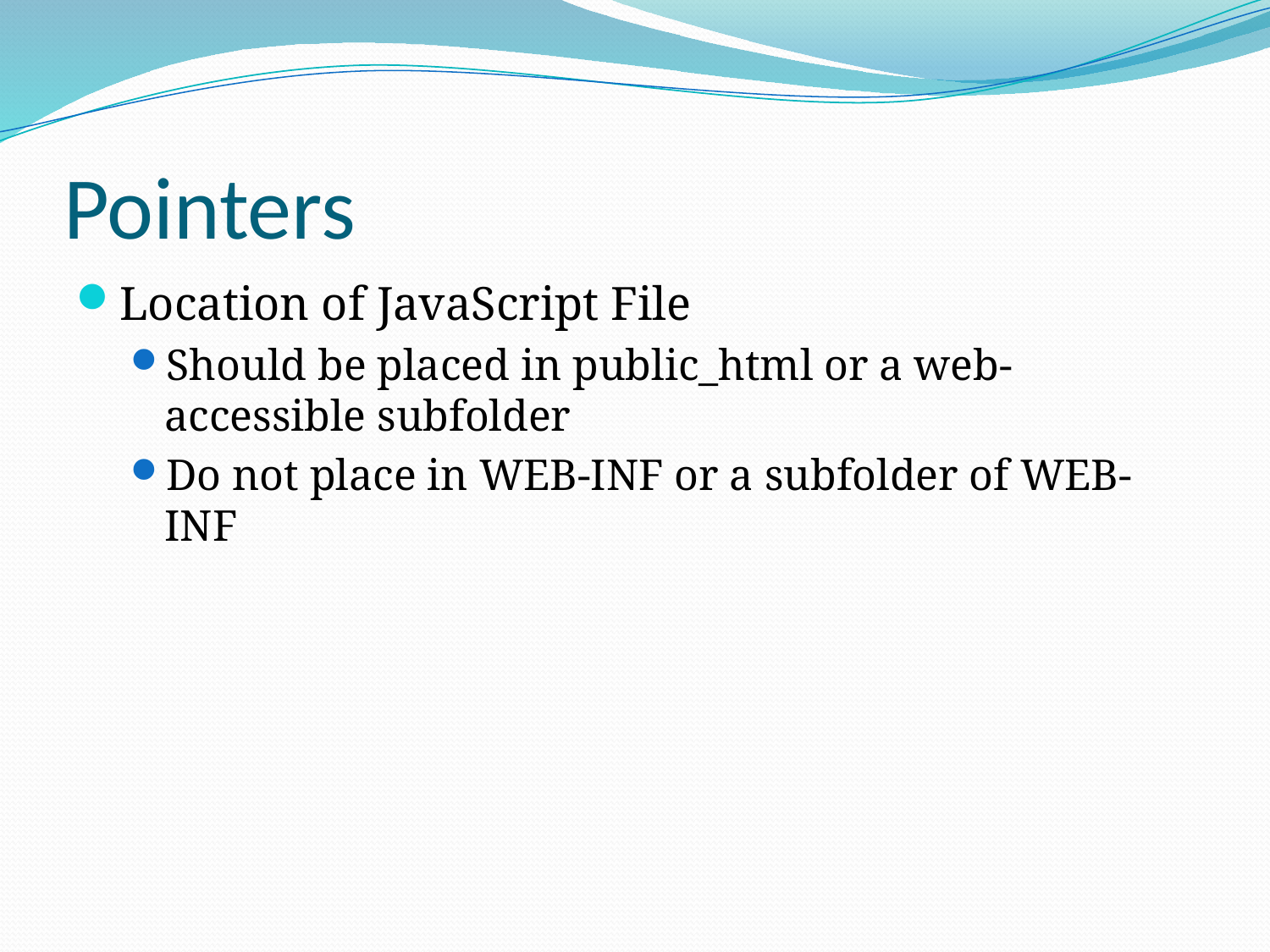

# Pointers
Location of JavaScript File
Should be placed in public_html or a web-accessible subfolder
Do not place in WEB-INF or a subfolder of WEB-INF